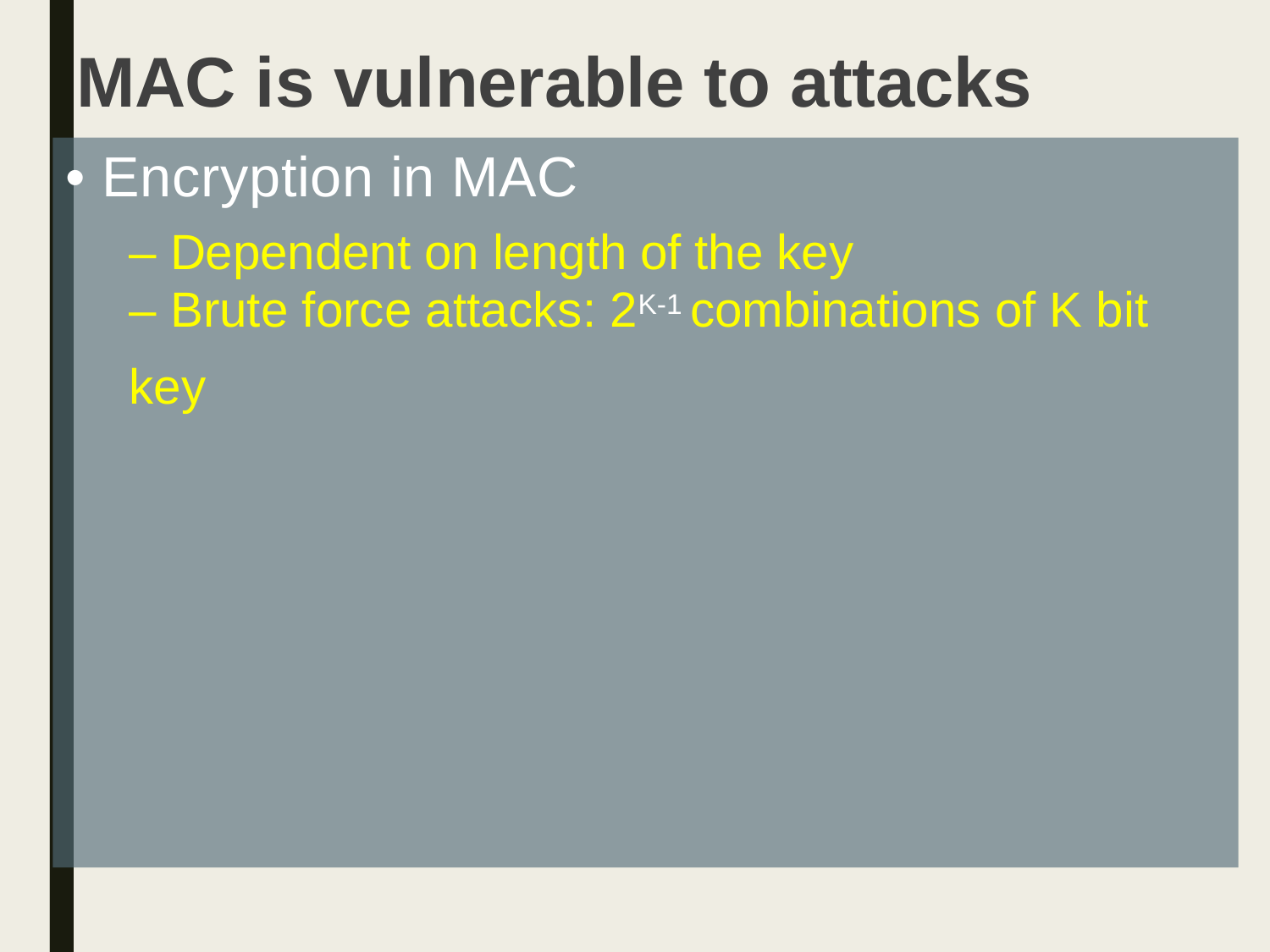

MAC is vulnerable to attacks

• Encryption in MAC
– Dependent on length of the key
– Brute force attacks: 2K-1 combinations of K bit
key